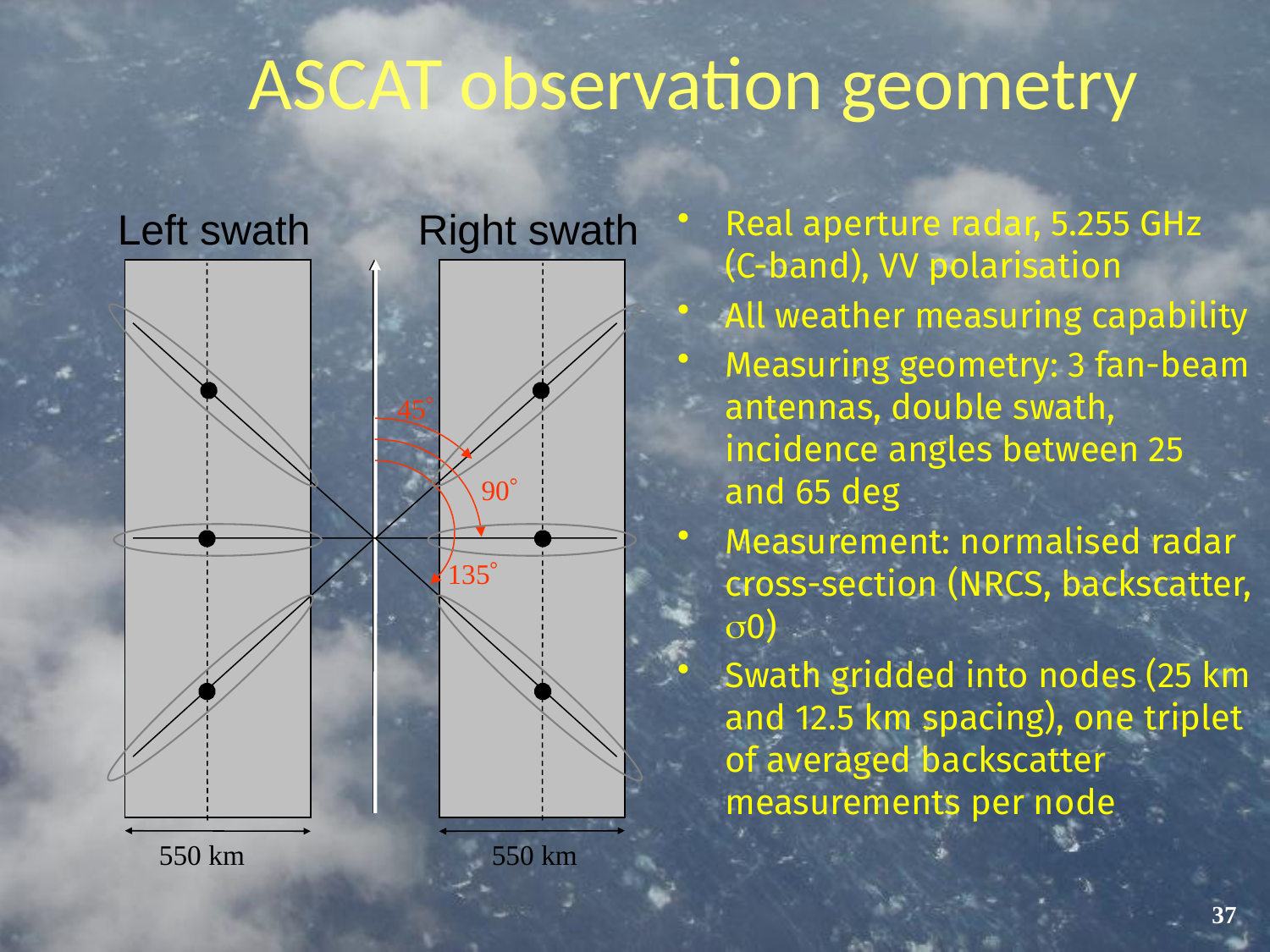

ASCAT observation geometry
Real aperture radar, 5.255 GHz (C-band), VV polarisation
All weather measuring capability
Measuring geometry: 3 fan-beam antennas, double swath, incidence angles between 25 and 65 deg
Measurement: normalised radar cross-section (NRCS, backscatter, σ0)
Swath gridded into nodes (25 km and 12.5 km spacing), one triplet of averaged backscatter measurements per node
Left swath
Right swath

45°

90°

135°

         550 km

550 km
37